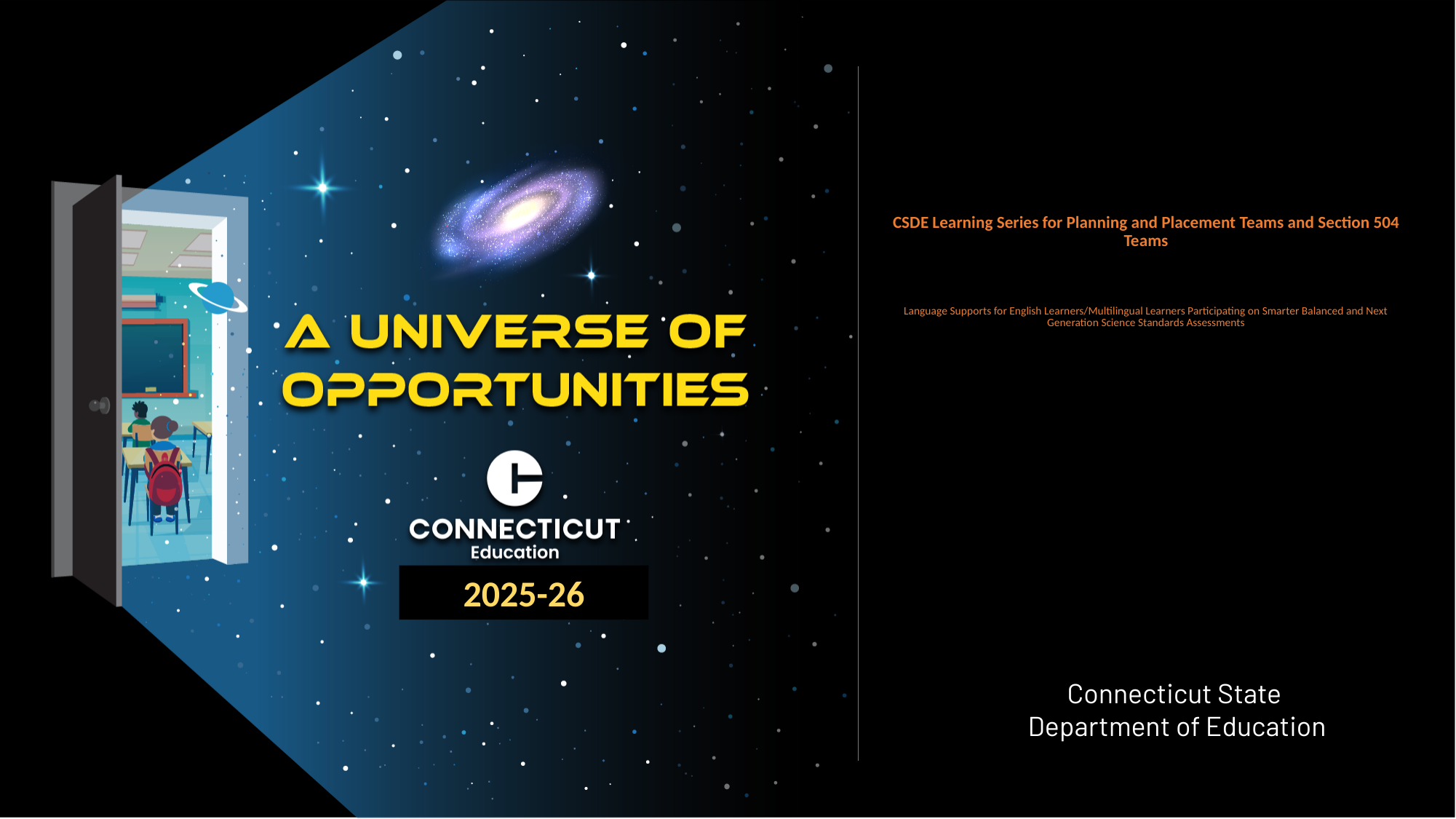

# CSDE Learning Series for Planning and Placement Teams and Section 504 Teams Language Supports for English Learners/Multilingual Learners Participating on Smarter Balanced and Next Generation Science Standards Assessments
2025-26